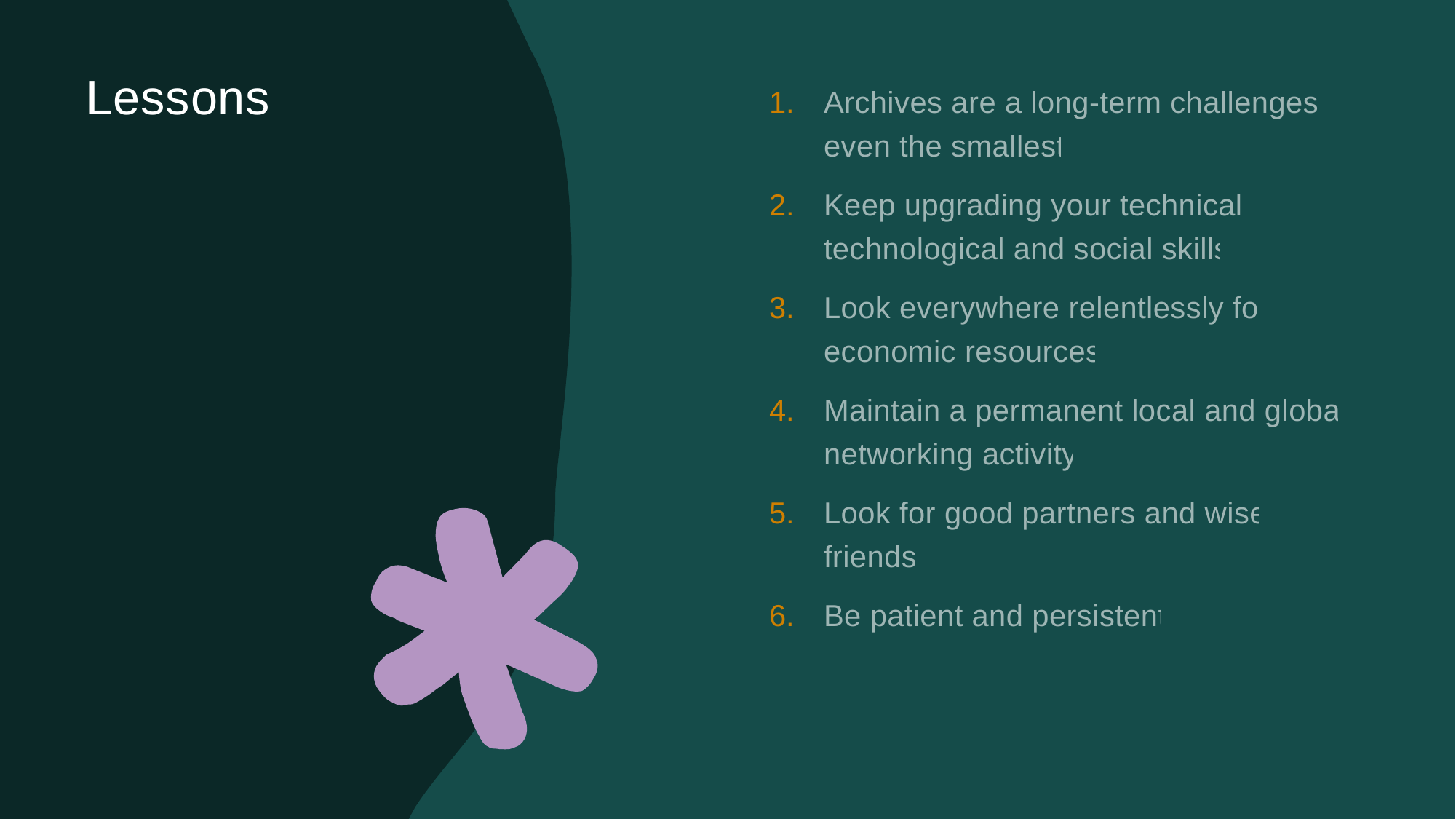

# Lessons
Archives are a long-term challenges, even the smallest
Keep upgrading your technical, technological and social skills
Look everywhere relentlessly for economic resources
Maintain a permanent local and global networking activity
Look for good partners and wise friends
Be patient and persistent